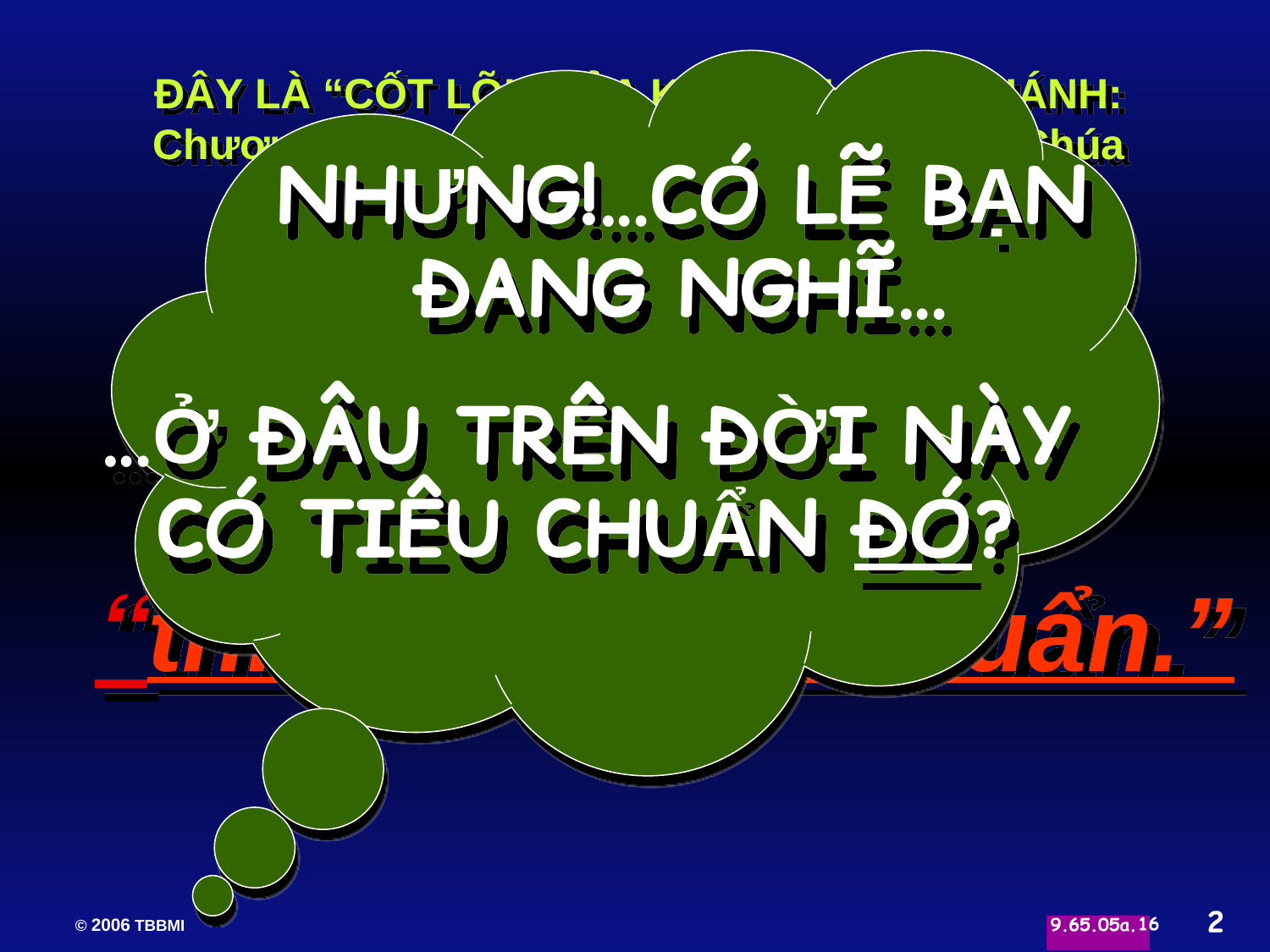

NHƯNG!…CÓ LẼ BẠN ĐANG NGHĨ…
…Ở ĐÂU TRÊN ĐỜI NÀY CÓ TIÊU CHUẨN ĐÓ?
ĐÂY LÀ “CỐT LÕI” CỦA KHẢI THỊ KINH THÁNH:
Chương Trình Giao Ước Vô Điều Kiện Của Chúa

Theo như chữ “TỘI”...

Trong tiếng Hê-bơ-rơ và Hy Lạp:
“thiếu hụt tiêu chuẩn.”
2

16